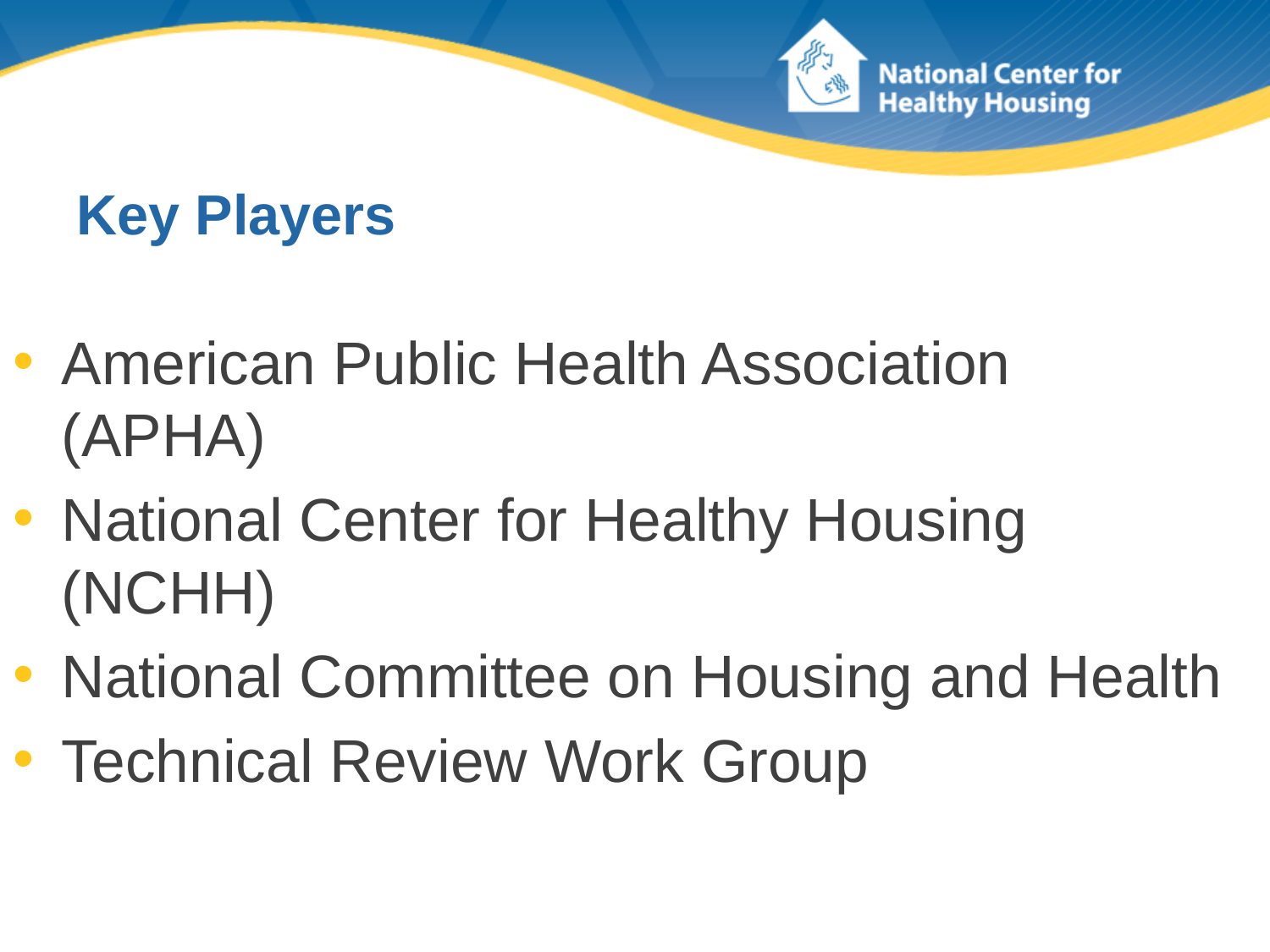

# Key Players
American Public Health Association (APHA)
National Center for Healthy Housing (NCHH)
National Committee on Housing and Health
Technical Review Work Group